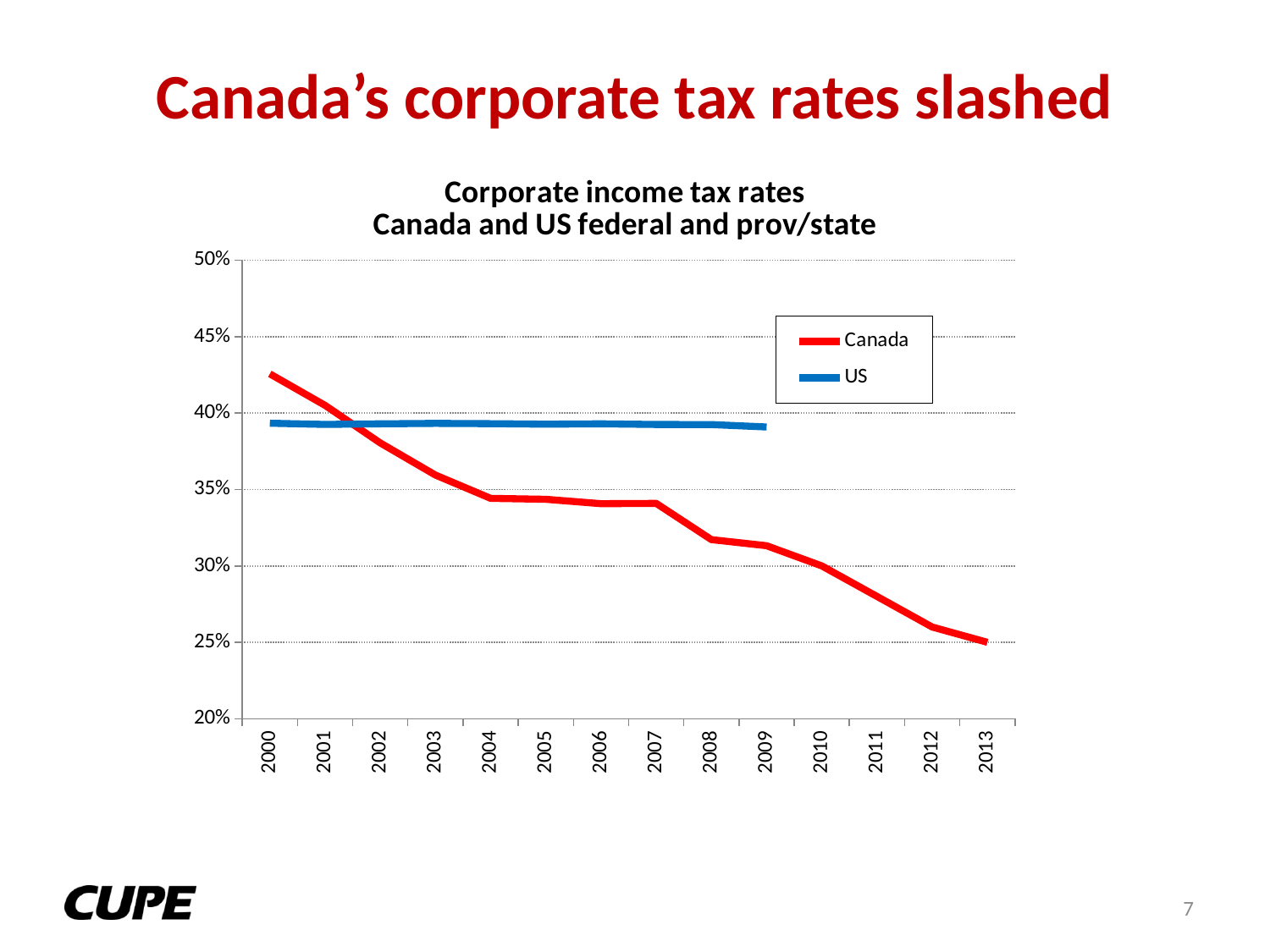

# Canada’s corporate tax rates slashed

### Chart: Corporate income tax rates
Canada and US federal and prov/state

| Category | Canada | US |
|---|---|---|
| 2000 | 0.4257 | 0.39340000000000014 |
| 2001 | 0.4051 | 0.3926000000000001 |
| 2002 | 0.3805000000000001 | 0.3930000000000001 |
| 2003 | 0.3595000000000001 | 0.3933000000000002 |
| 2004 | 0.3442 | 0.3930950000000001 |
| 2005 | 0.3436 | 0.3927700000000001 |
| 2006 | 0.3407 | 0.3930000000000001 |
| 2007 | 0.3409000000000001 | 0.3925750000000001 |
| 2008 | 0.3172000000000001 | 0.39251000000000014 |
| 2009 | 0.3132000000000001 | 0.39095000000000013 |
| 2010 | 0.3000000000000001 | None |
| 2011 | 0.2800000000000001 | None |
| 2012 | 0.26 | None |
| 2013 | 0.25 | None |
7